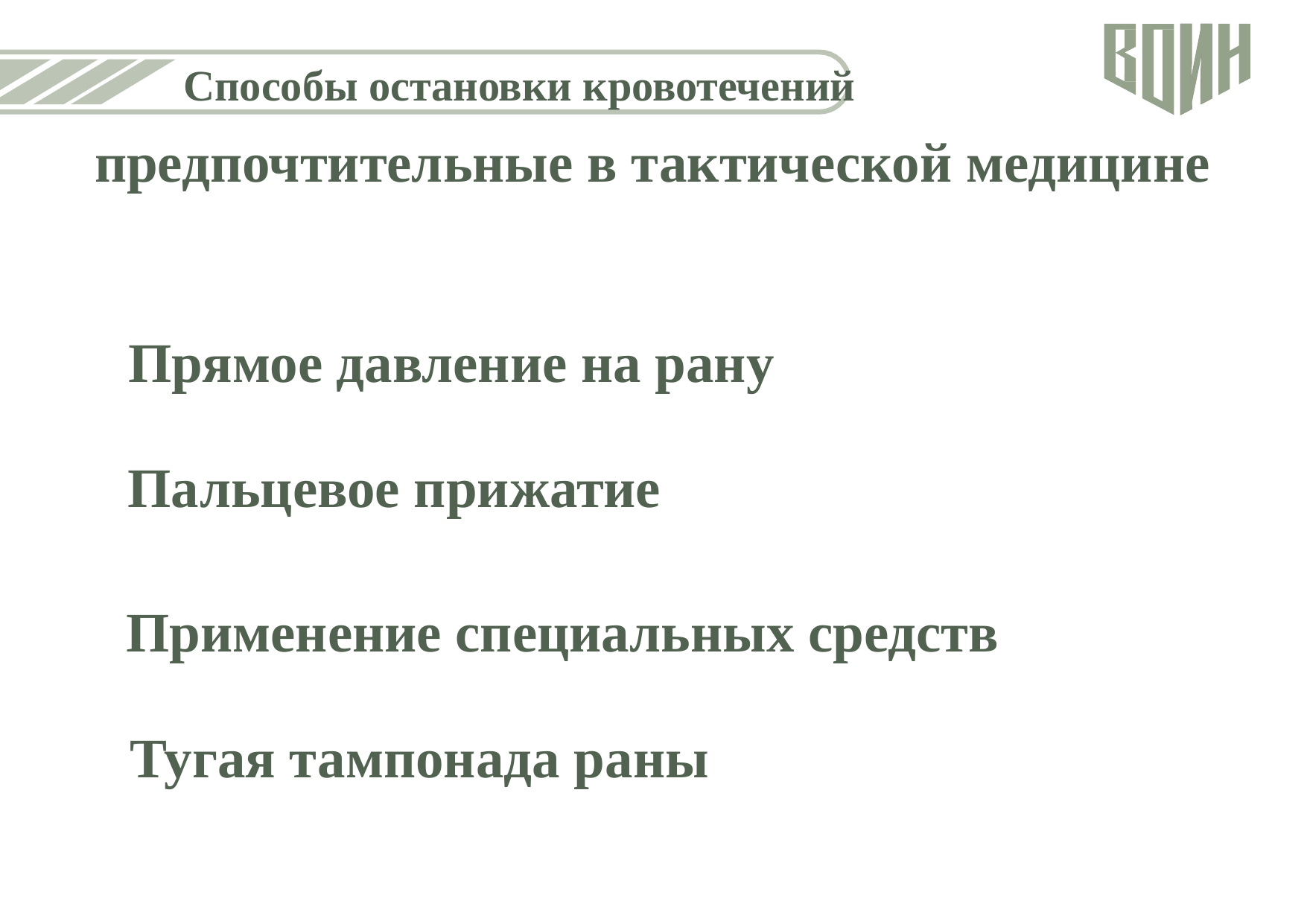

# Способы остановки кровотечений
предпочтительные в тактической медицине
Прямое давление на рану
Пальцевое прижатие
Применение специальных средств
Тугая тампонада раны